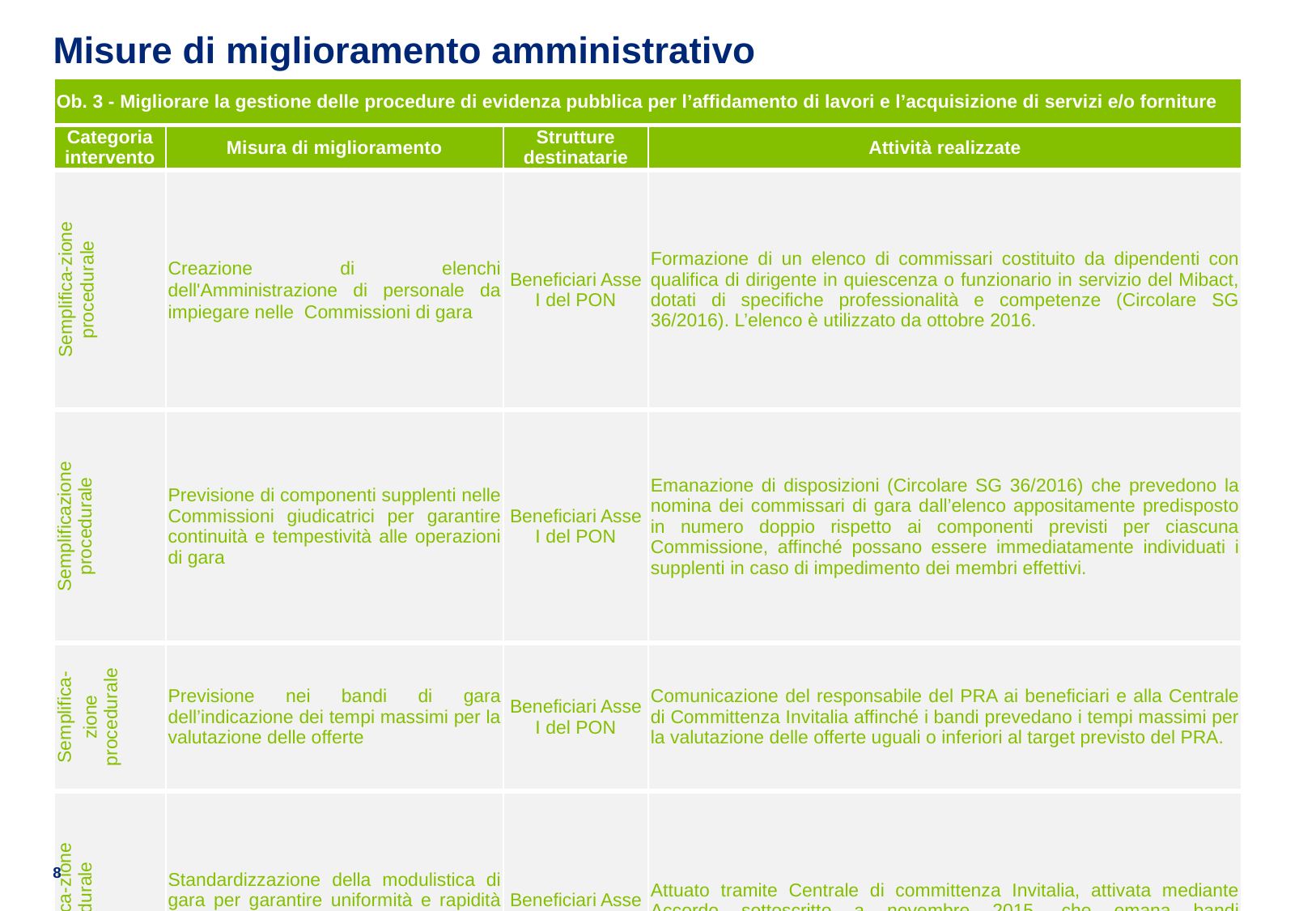

# Misure di miglioramento amministrativo
| Ob. 3 - Migliorare la gestione delle procedure di evidenza pubblica per l’affidamento di lavori e l’acquisizione di servizi e/o forniture |  |  |  |
| --- | --- | --- | --- |
| Categoria intervento | Misura di miglioramento | Strutture destinatarie | Attività realizzate |
| Semplifica-zione procedurale | Creazione di elenchi dell'Amministrazione di personale da impiegare nelle Commissioni di gara | Beneficiari Asse I del PON | Formazione di un elenco di commissari costituito da dipendenti con qualifica di dirigente in quiescenza o funzionario in servizio del Mibact, dotati di specifiche professionalità e competenze (Circolare SG 36/2016). L’elenco è utilizzato da ottobre 2016. |
| Semplificazione procedurale | Previsione di componenti supplenti nelle Commissioni giudicatrici per garantire continuità e tempestività alle operazioni di gara | Beneficiari Asse I del PON | Emanazione di disposizioni (Circolare SG 36/2016) che prevedono la nomina dei commissari di gara dall’elenco appositamente predisposto in numero doppio rispetto ai componenti previsti per ciascuna Commissione, affinché possano essere immediatamente individuati i supplenti in caso di impedimento dei membri effettivi. |
| Semplifica- zione procedurale | Previsione nei bandi di gara dell’indicazione dei tempi massimi per la valutazione delle offerte | Beneficiari Asse I del PON | Comunicazione del responsabile del PRA ai beneficiari e alla Centrale di Committenza Invitalia affinché i bandi prevedano i tempi massimi per la valutazione delle offerte uguali o inferiori al target previsto del PRA. |
| Semplifica-zione procedurale | Standardizzazione della modulistica di gara per garantire uniformità e rapidità nella predisposizione dei documenti e per ridurre gli errori | Beneficiari Asse I del PON | Attuato tramite Centrale di committenza Invitalia, attivata mediante Accordo sottoscritto a novembre 2015, che emana bandi standardizzati. |
| Semplificazione procedurale | Utilizzo della comunicazione digitale certificata con altri enti/organismi pubblici per la verifica dei requisiti ex artt.38 e 48 del D.lgs.163/2006 e il controllo preventivo sui contratti | Tutte le strutture che partecipano al PON | Definite nuove modalità di invio degli atti soggetti ai controlli preventivi di legittimità agli organi preposti mediante comunicazione digitale certificata, ciò ha consentito la riduzione del 20% dei tempi di esperimento dei controlli preventivi. |
| Stru-menti comuni | Estensione graduale dell’attuale piattaforma di e-procurement | Beneficiari Asse I del PON | Totalità dei bandi gestiti dalla Centrale di Committenza Invitalia pubblicati sulla piattaforma di e-procurement |
8